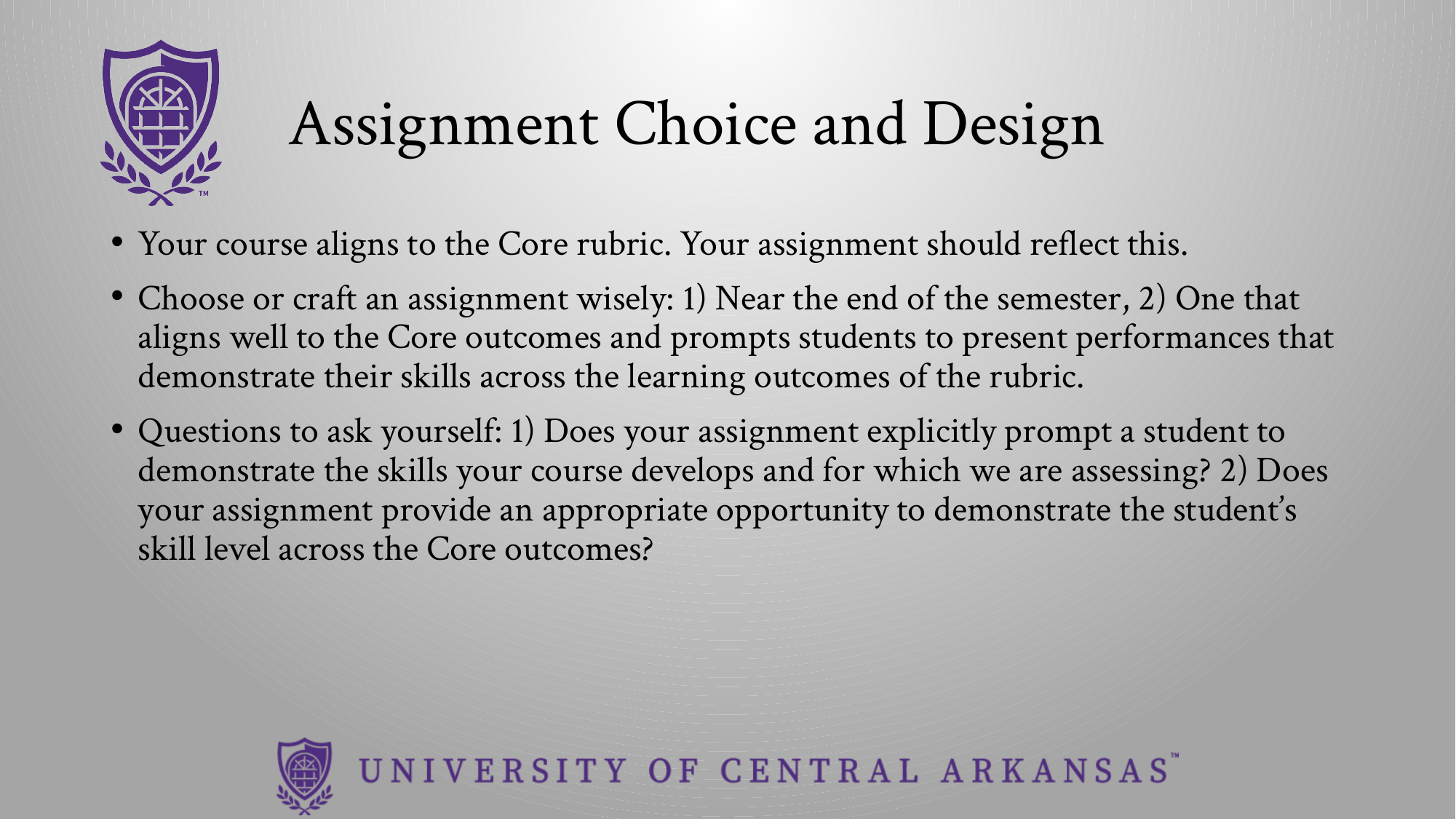

# Assignment Choice and Design
Your course aligns to the Core rubric. Your assignment should reflect this.
Choose or craft an assignment wisely: 1) Near the end of the semester, 2) One that aligns well to the Core outcomes and prompts students to present performances that demonstrate their skills across the learning outcomes of the rubric.
Questions to ask yourself: 1) Does your assignment explicitly prompt a student to demonstrate the skills your course develops and for which we are assessing? 2) Does your assignment provide an appropriate opportunity to demonstrate the student’s skill level across the Core outcomes?